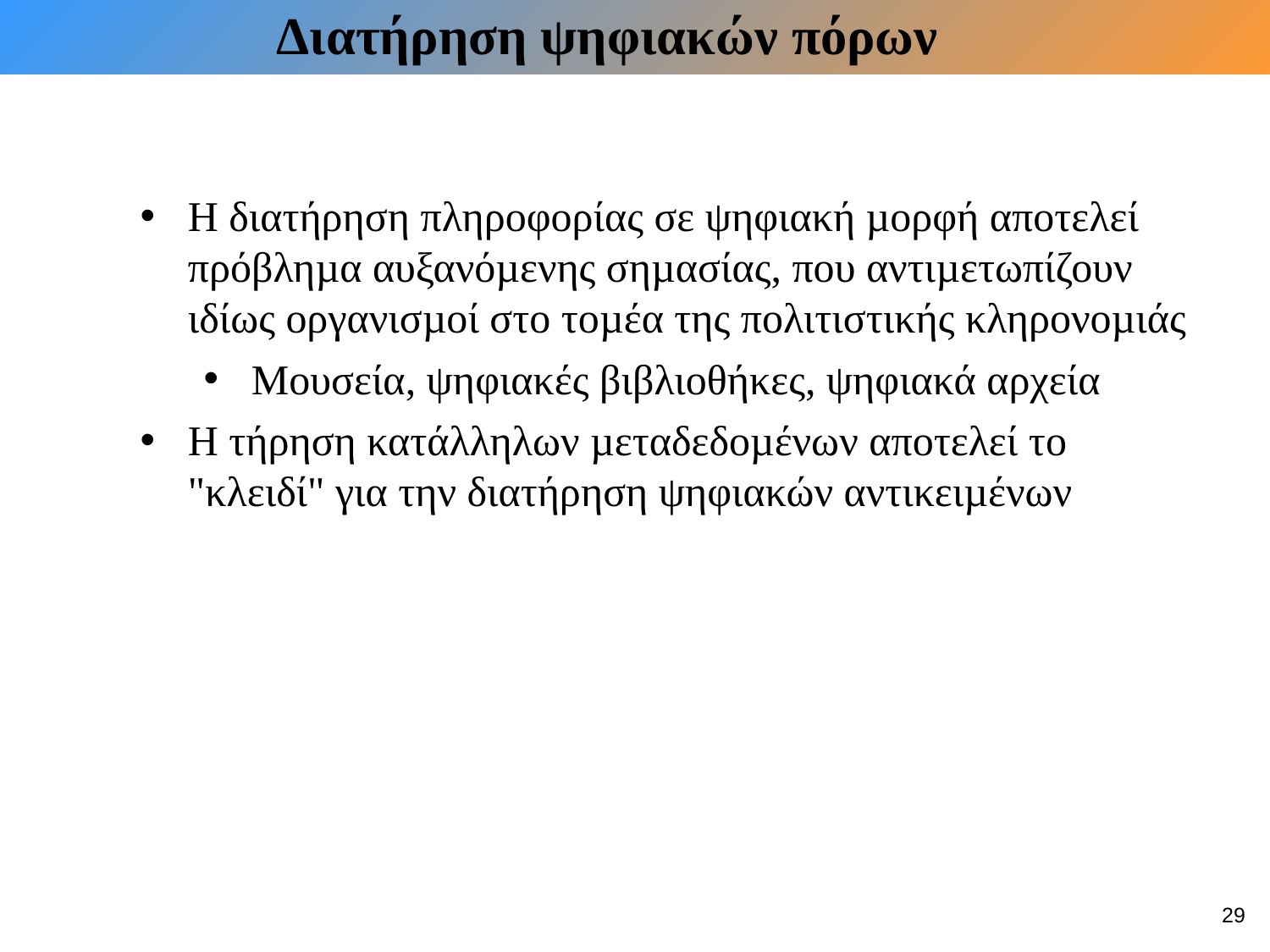

# Διατήρηση ψηφιακών πόρων
Η διατήρηση πληροφορίας σε ψηφιακή µορφή αποτελεί  πρόβληµα αυξανόµενης σηµασίας, που αντιµετωπίζουν  ιδίως οργανισµοί στο τοµέα της πολιτιστικής κληρονοµιάς
Μουσεία, ψηφιακές βιβλιοθήκες, ψηφιακά αρχεία
Η τήρηση κατάλληλων µεταδεδοµένων αποτελεί το "κλειδί" για την διατήρηση ψηφιακών αντικειµένων
29